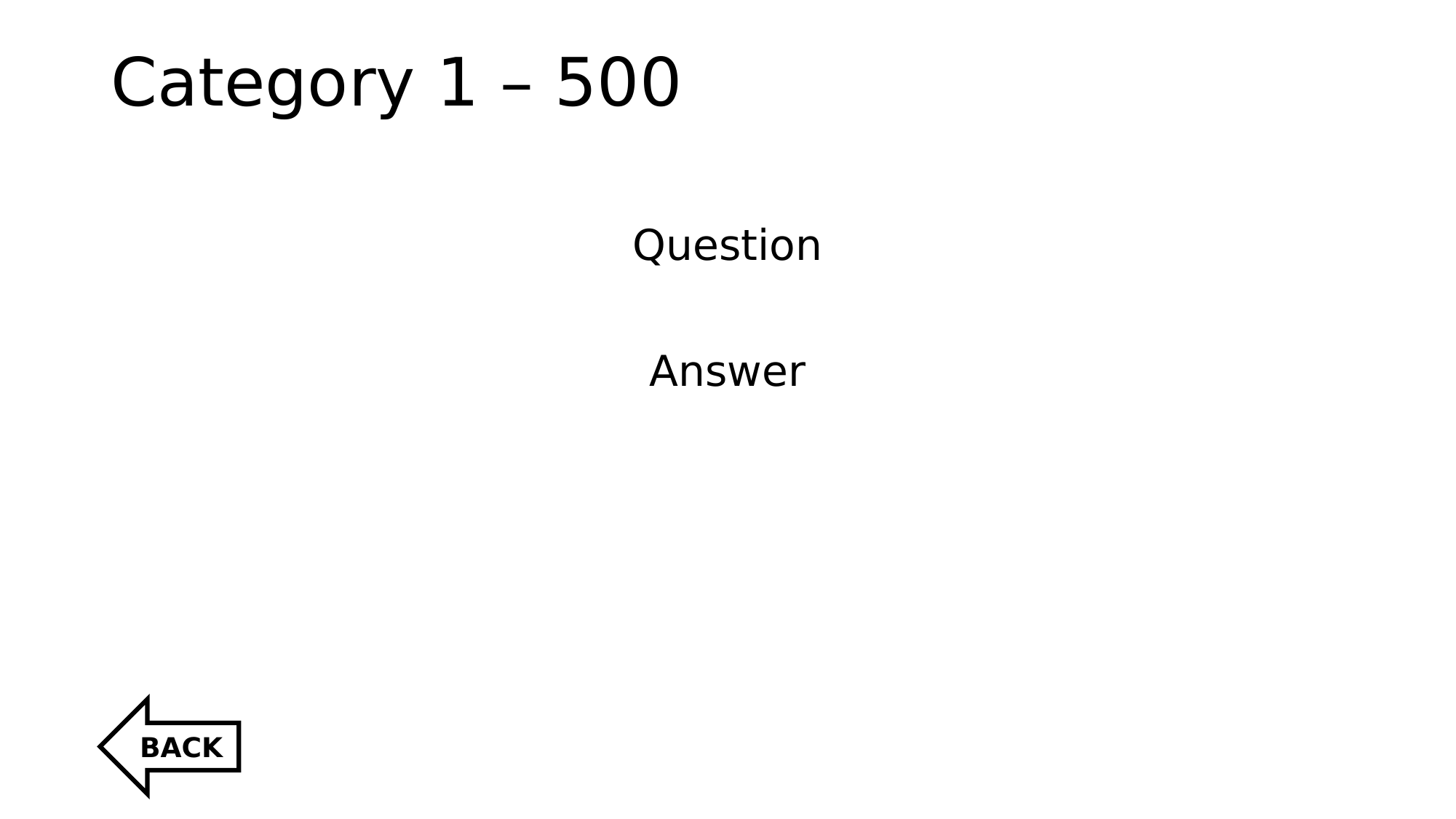

# Category 1 – 500
Question
Answer